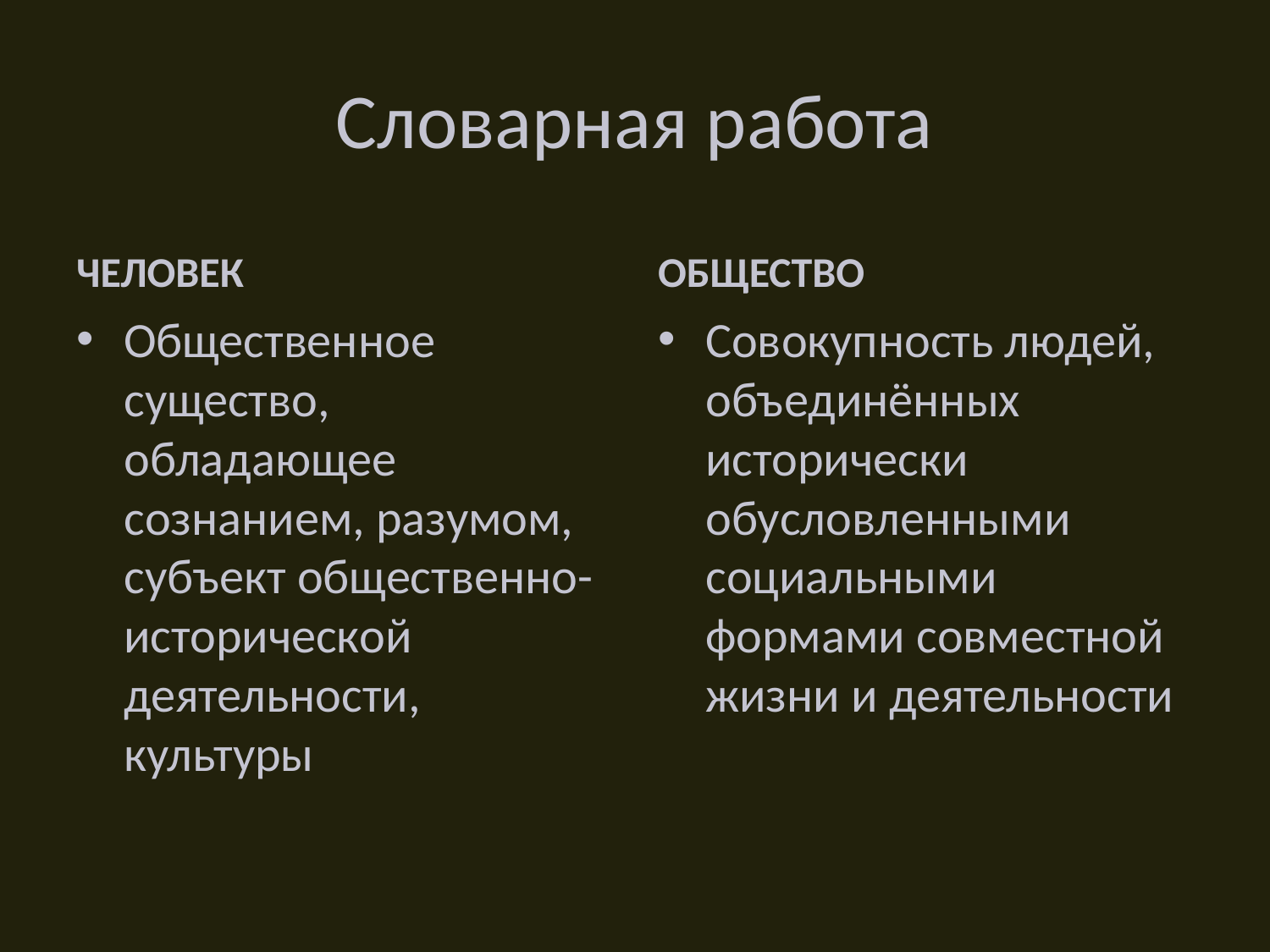

# Словарная работа
ЧЕЛОВЕК
ОБЩЕСТВО
Общественное существо, обладающее сознанием, разумом, субъект общественно- исторической деятельности, культуры
Совокупность людей, объединённых исторически обусловленными социальными формами совместной жизни и деятельности